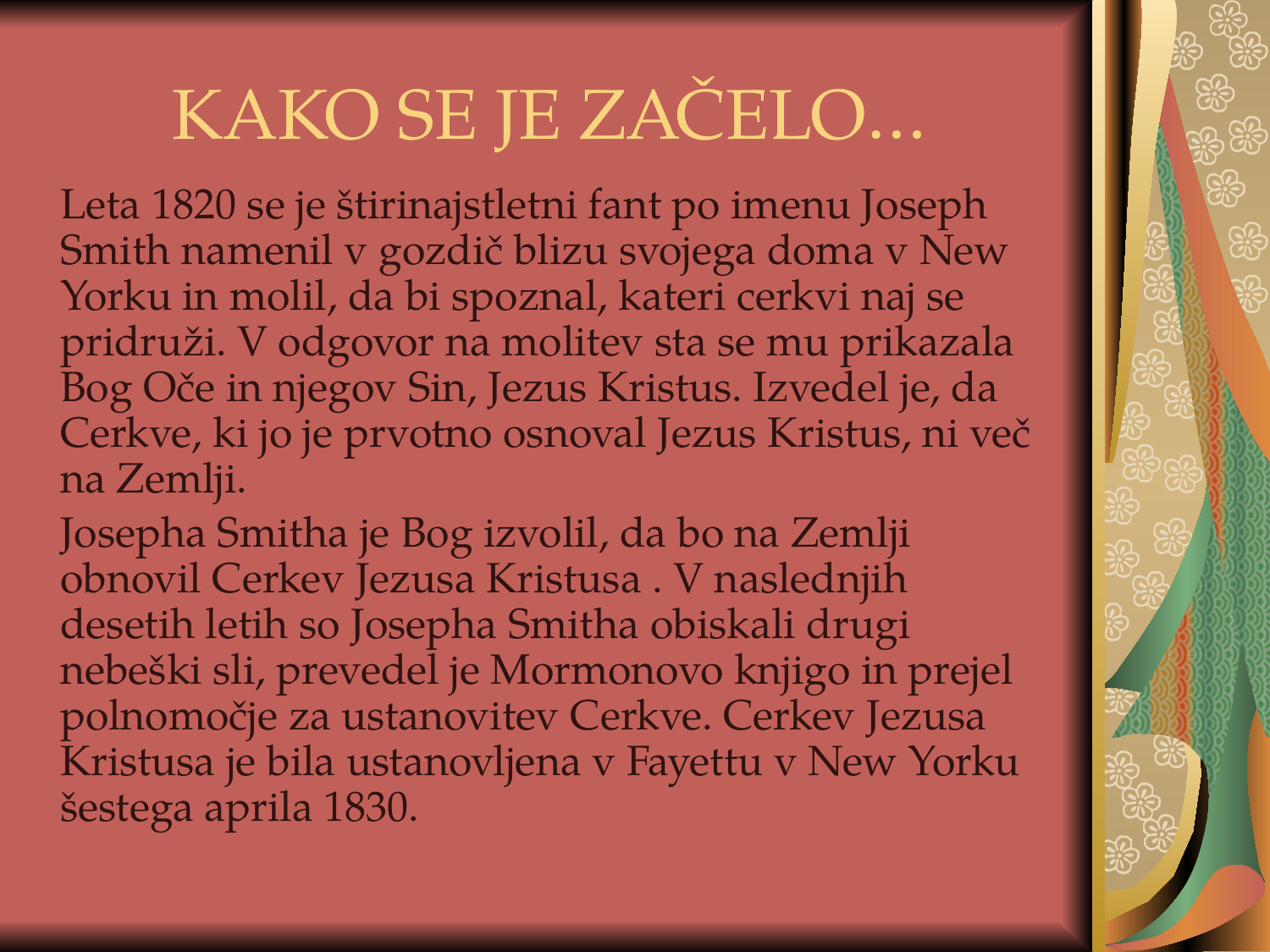

# KAKO SE JE ZAČELO…
	Leta 1820 se je štirinajstletni fant po imenu Joseph Smith namenil v gozdič blizu svojega doma v New Yorku in molil, da bi spoznal, kateri cerkvi naj se pridruži. V odgovor na molitev sta se mu prikazala Bog Oče in njegov Sin, Jezus Kristus. Izvedel je, da Cerkve, ki jo je prvotno osnoval Jezus Kristus, ni več na Zemlji.
	Josepha Smitha je Bog izvolil, da bo na Zemlji obnovil Cerkev Jezusa Kristusa . V naslednjih desetih letih so Josepha Smitha obiskali drugi nebeški sli, prevedel je Mormonovo knjigo in prejel polnomočje za ustanovitev Cerkve. Cerkev Jezusa Kristusa je bila ustanovljena v Fayettu v New Yorku šestega aprila 1830.